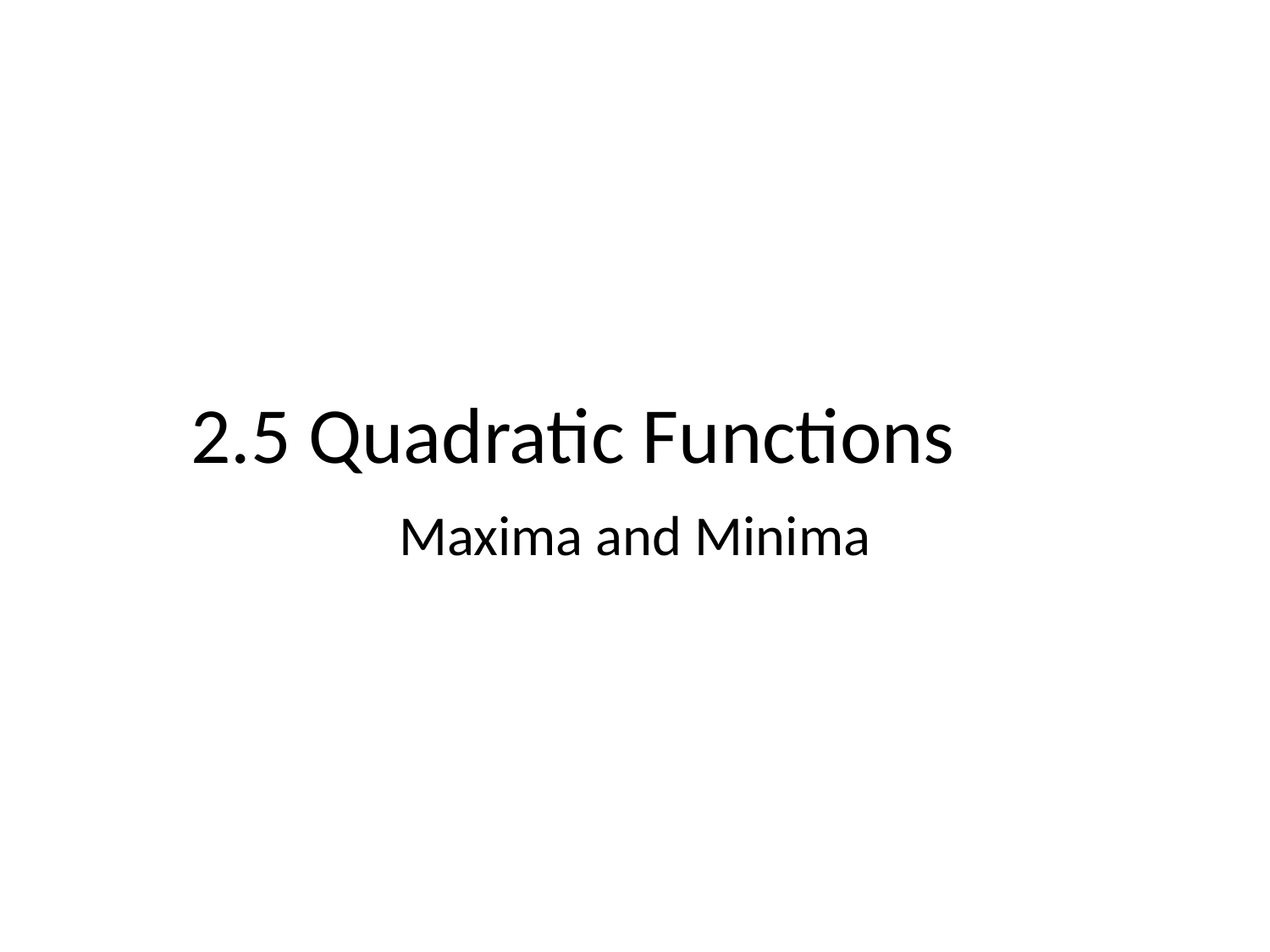

# 2.5 Quadratic Functions
Maxima and Minima